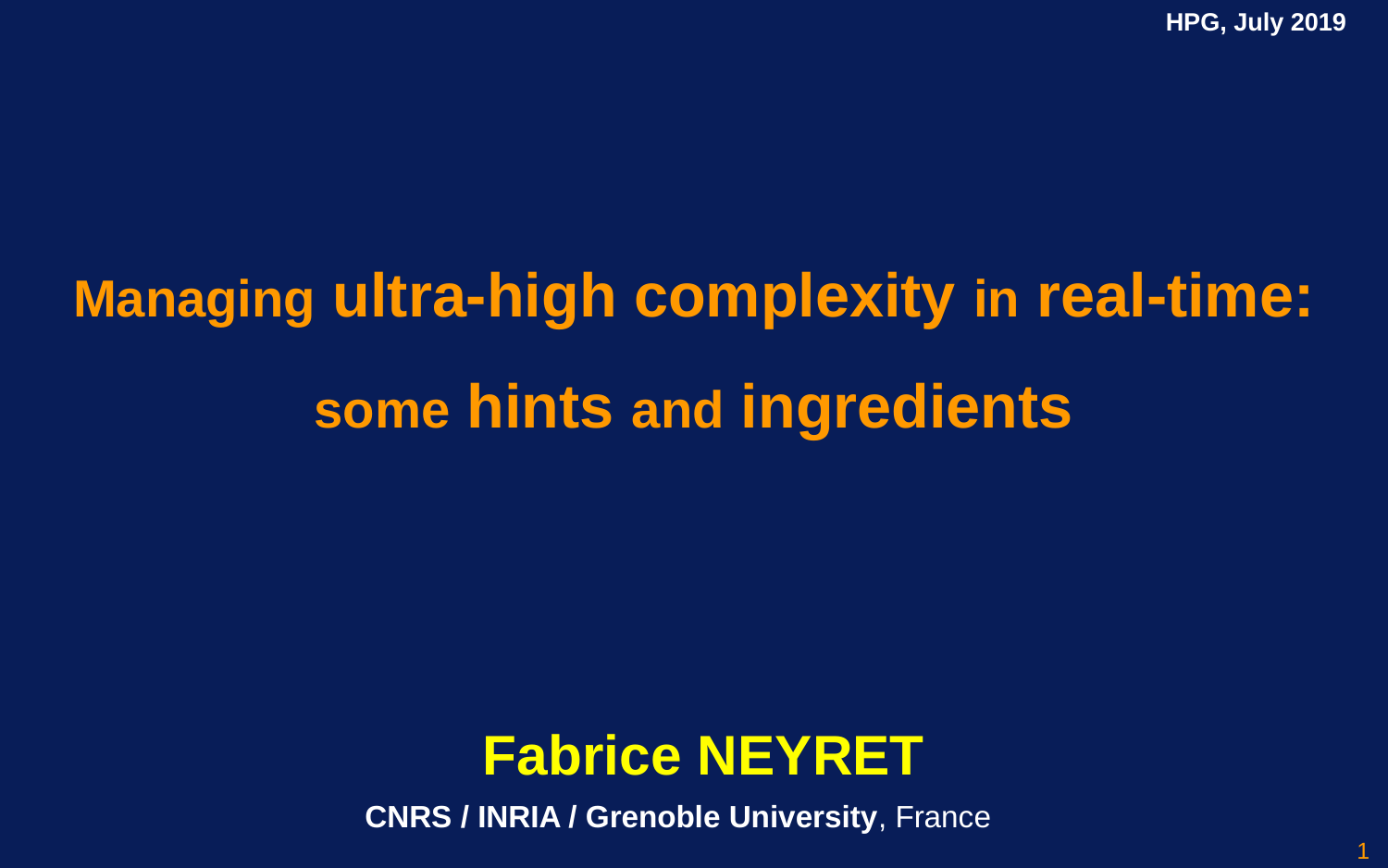

HPG, July 2019

Managing ultra-high complexity in real-time:
some hints and ingredients

Fabrice NEYRET
CNRS / INRIA / Grenoble University, France
CNRS / INRIA / Grenoble University, France
1